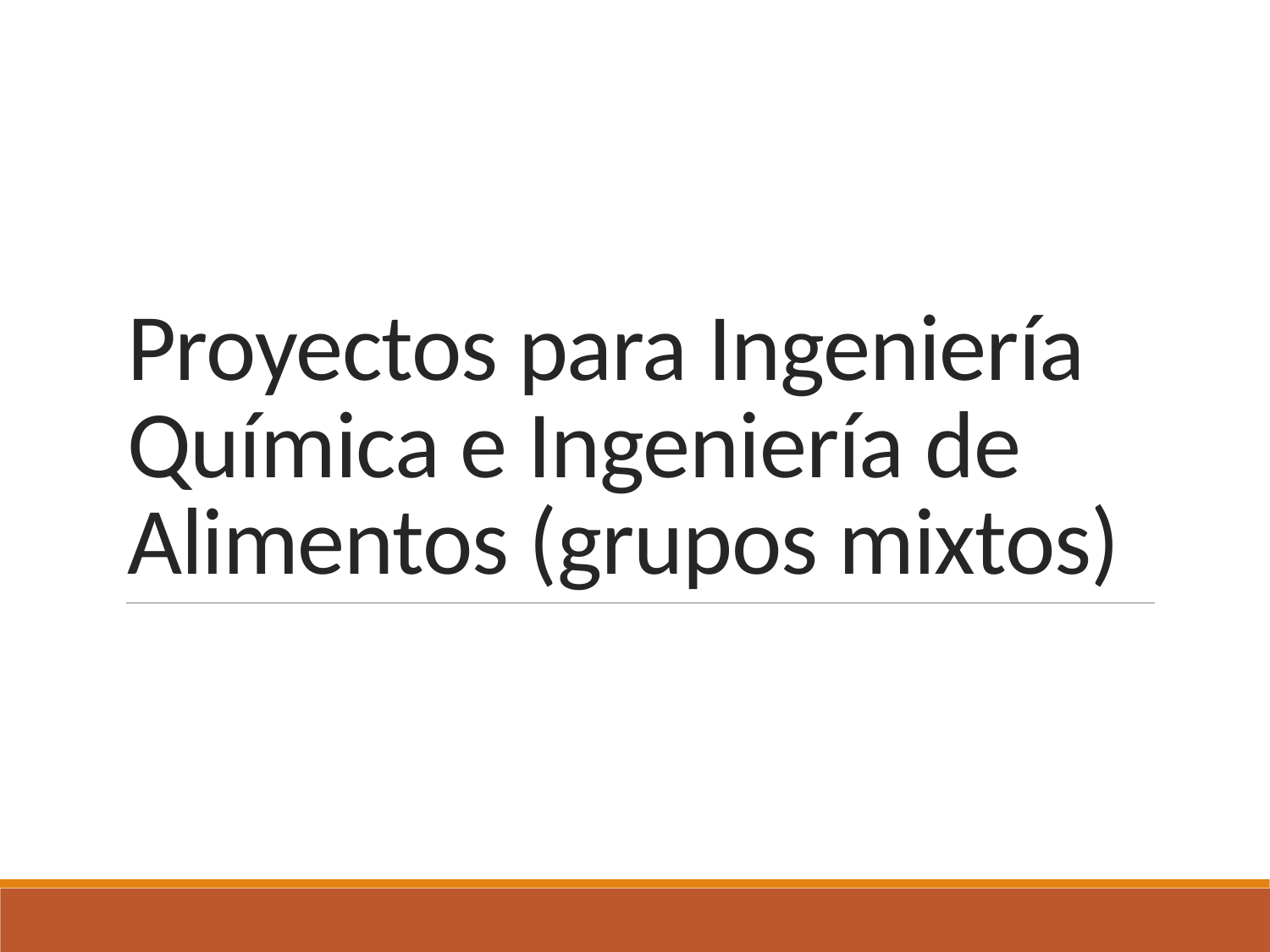

# Proyectos para Ingeniería Química e Ingeniería de Alimentos (grupos mixtos)